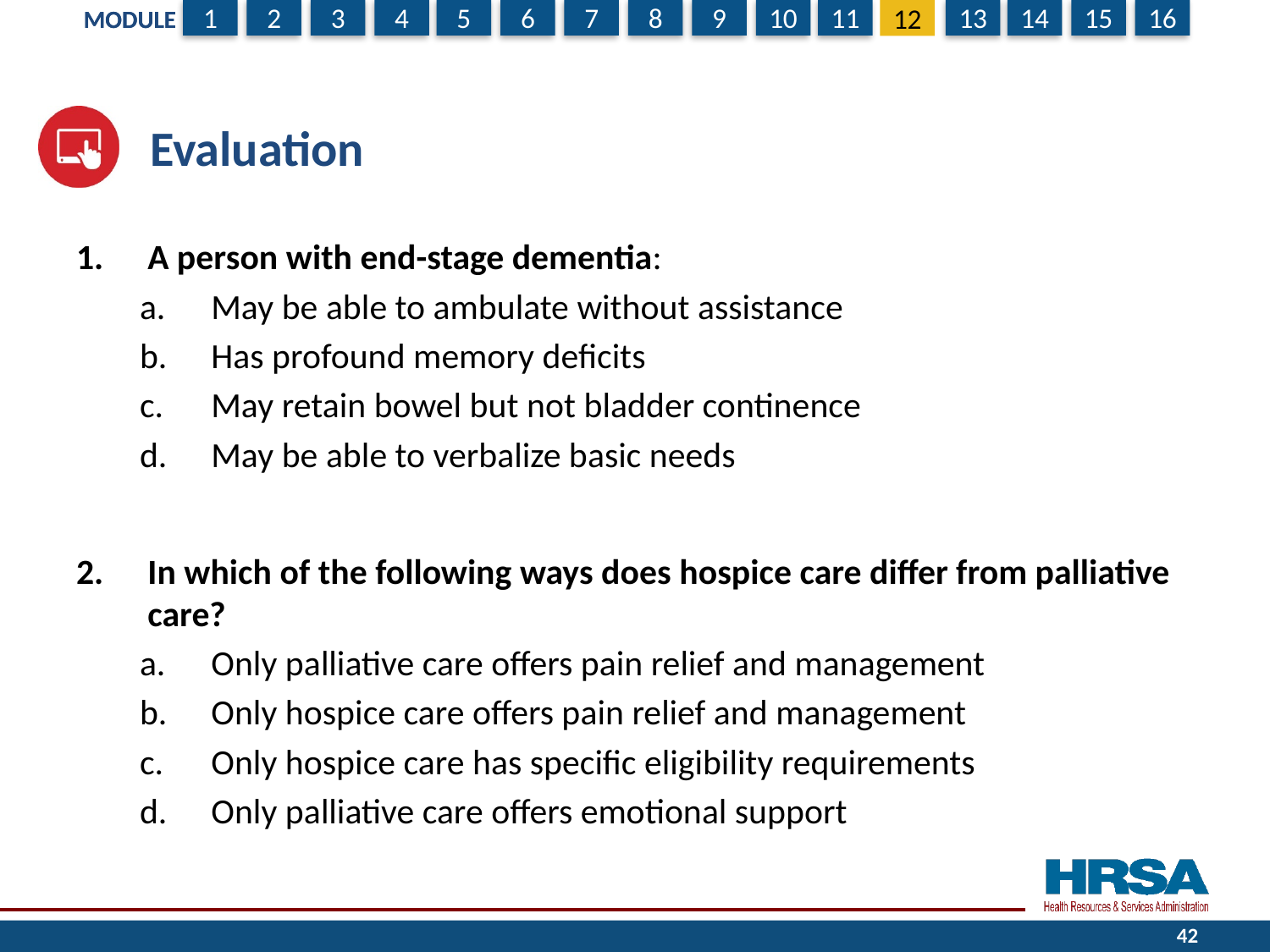

# Evaluation
A person with end-stage dementia:
May be able to ambulate without assistance
Has profound memory deficits
May retain bowel but not bladder continence
May be able to verbalize basic needs

In which of the following ways does hospice care differ from palliative care?
Only palliative care offers pain relief and management
Only hospice care offers pain relief and management
Only hospice care has specific eligibility requirements
Only palliative care offers emotional support